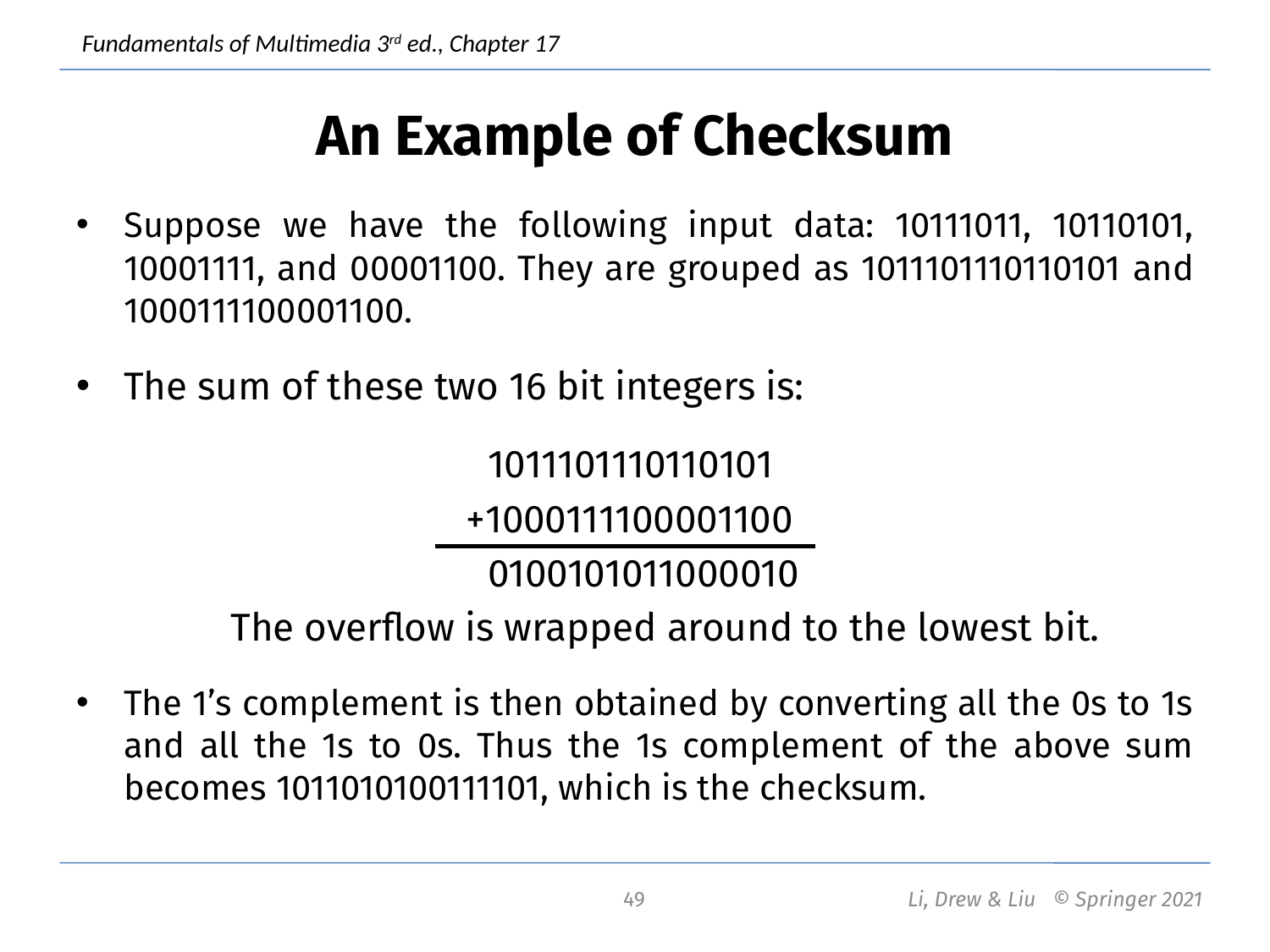

# An Example of Checksum
Suppose we have the following input data: 10111011, 10110101, 10001111, and 00001100. They are grouped as 1011101110110101 and 1000111100001100.
The sum of these two 16 bit integers is:
   1011101110110101
   +1000111100001100
   0100101011000010
      The overflow is wrapped around to the lowest bit.
The 1’s complement is then obtained by converting all the 0s to 1s and all the 1s to 0s. Thus the 1s complement of the above sum becomes 1011010100111101, which is the checksum.
49
Li, Drew & Liu   © Springer 2021